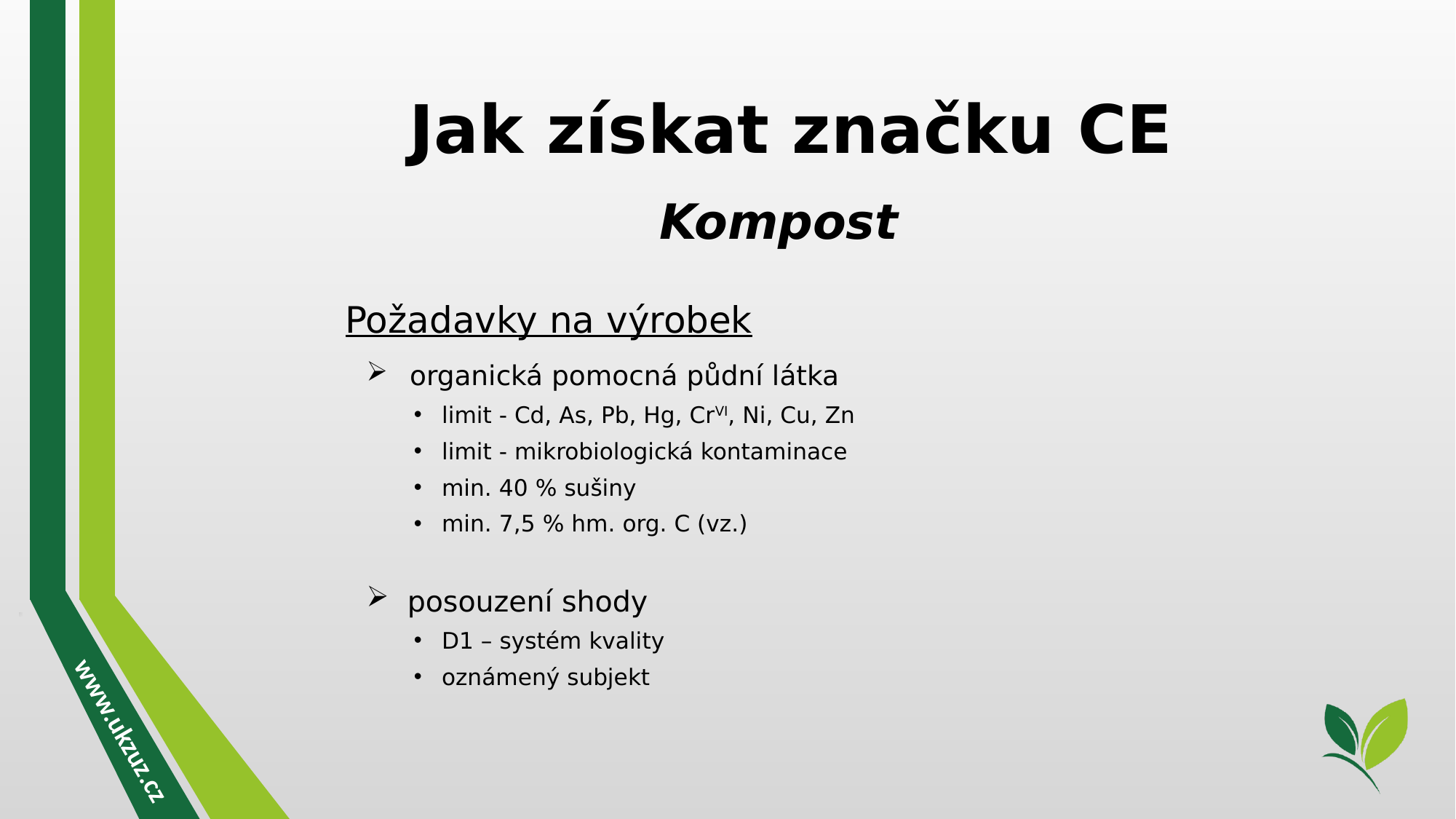

Jak získat značku CE
Kompost
Požadavky na výrobek
organická pomocná půdní látka
limit - Cd, As, Pb, Hg, CrVI, Ni, Cu, Zn
limit - mikrobiologická kontaminace
min. 40 % sušiny
min. 7,5 % hm. org. C (vz.)

posouzení shody
D1 – systém kvality
oznámený subjekt